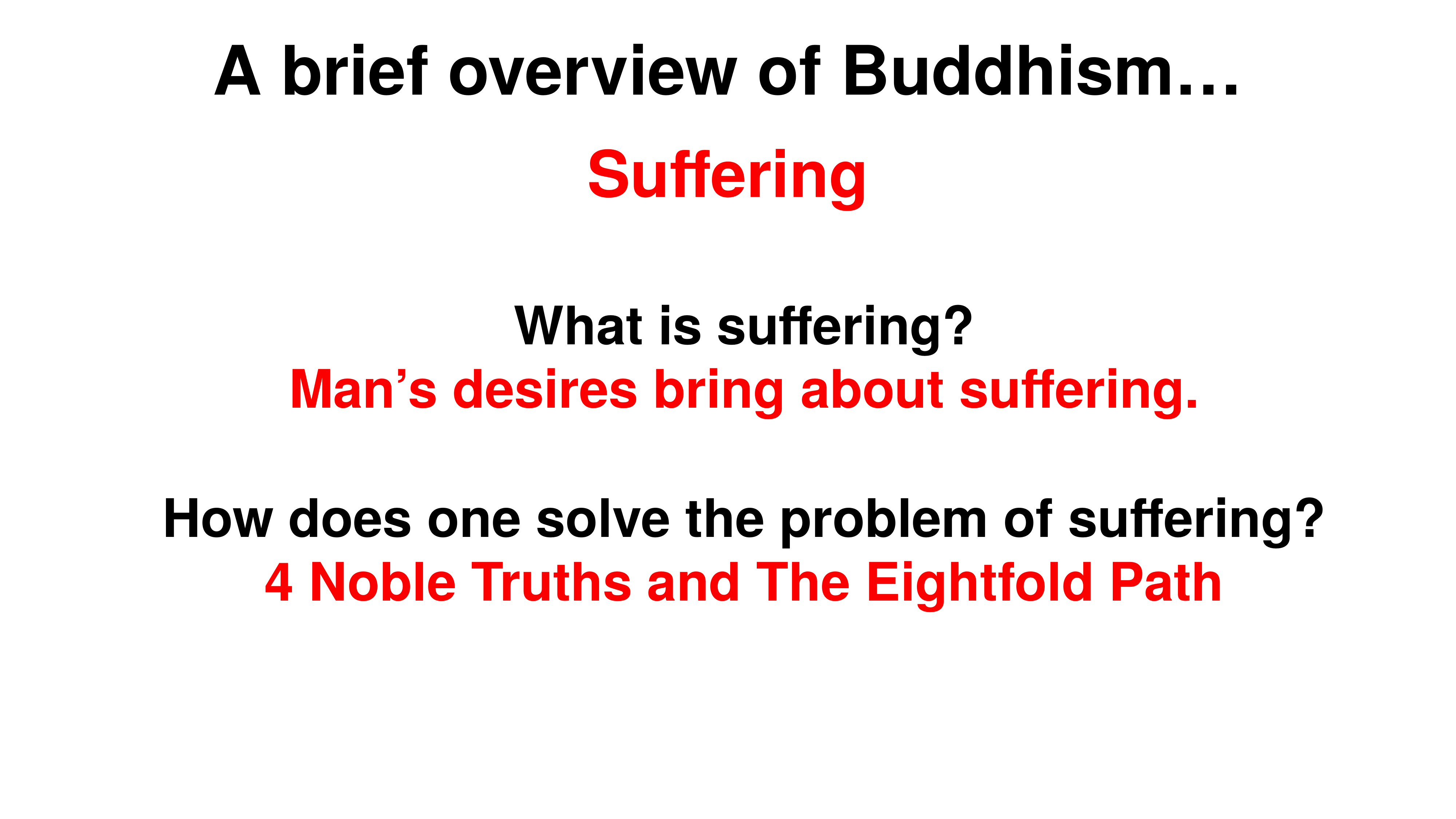

A brief overview of Buddhism…
Suffering
What is suffering?
Man’s desires bring about suffering.
How does one solve the problem of suffering?
4 Noble Truths and The Eightfold Path